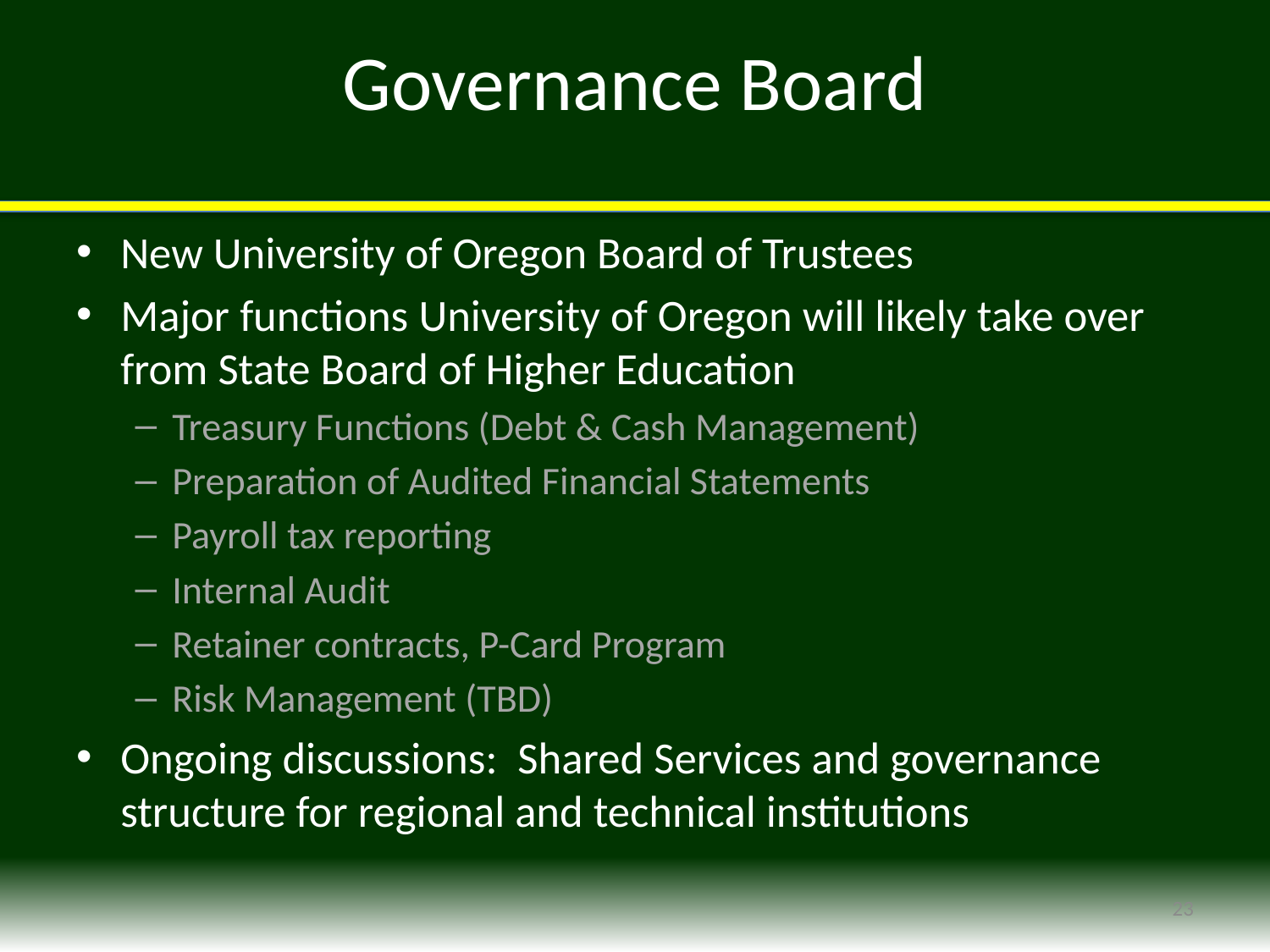

# Governance Board
New University of Oregon Board of Trustees
Major functions University of Oregon will likely take over from State Board of Higher Education
Treasury Functions (Debt & Cash Management)
Preparation of Audited Financial Statements
Payroll tax reporting
Internal Audit
Retainer contracts, P-Card Program
Risk Management (TBD)
Ongoing discussions:  Shared Services and governance structure for regional and technical institutions
23